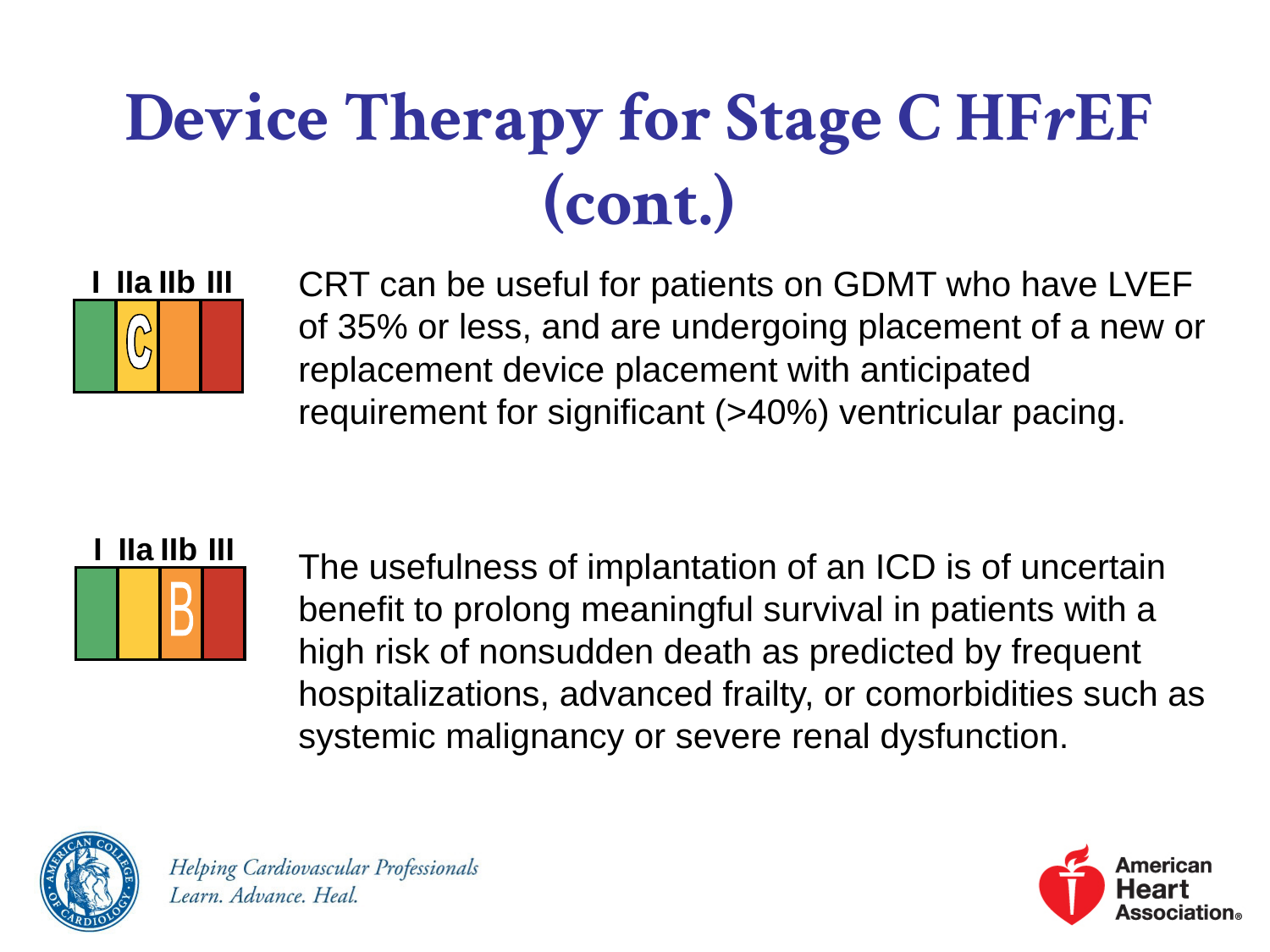

# Device Therapy for Stage C HFrEF (cont.)
CRT can be useful for patients on GDMT who have LVEF of 35% or less, and are undergoing placement of a new or replacement device placement with anticipated requirement for significant (>40%) ventricular pacing.

The usefulness of implantation of an ICD is of uncertain benefit to prolong meaningful survival in patients with a high risk of nonsudden death as predicted by frequent hospitalizations, advanced frailty, or comorbidities such as systemic malignancy or severe renal dysfunction.

I
IIa
IIb
III

I
IIa
IIb
III

B